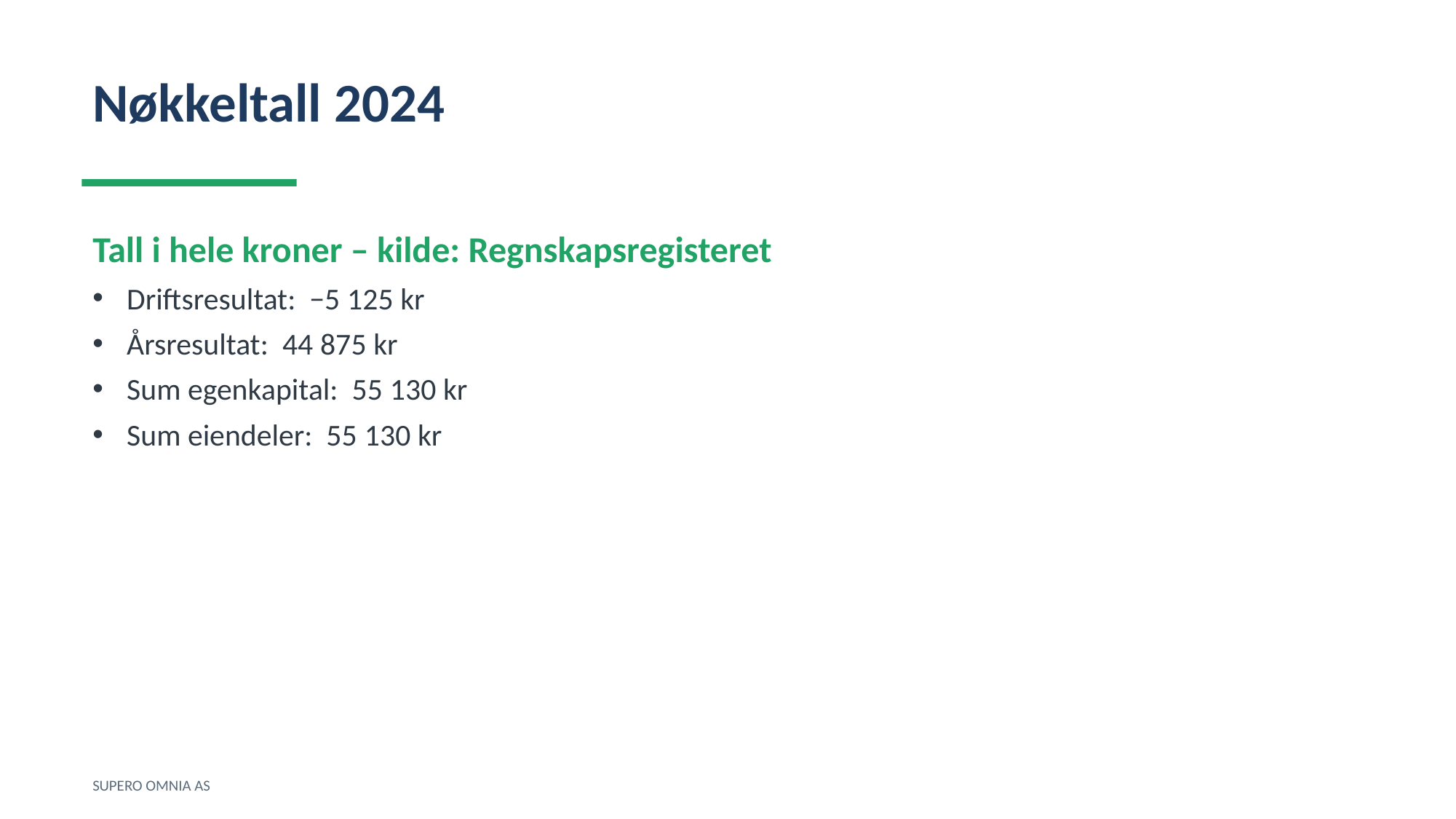

Nøkkeltall 2024

Tall i hele kroner – kilde: Regnskapsregisteret
Driftsresultat:  −5 125 kr
Årsresultat:  44 875 kr
Sum egenkapital:  55 130 kr
Sum eiendeler:  55 130 kr
SUPERO OMNIA AS